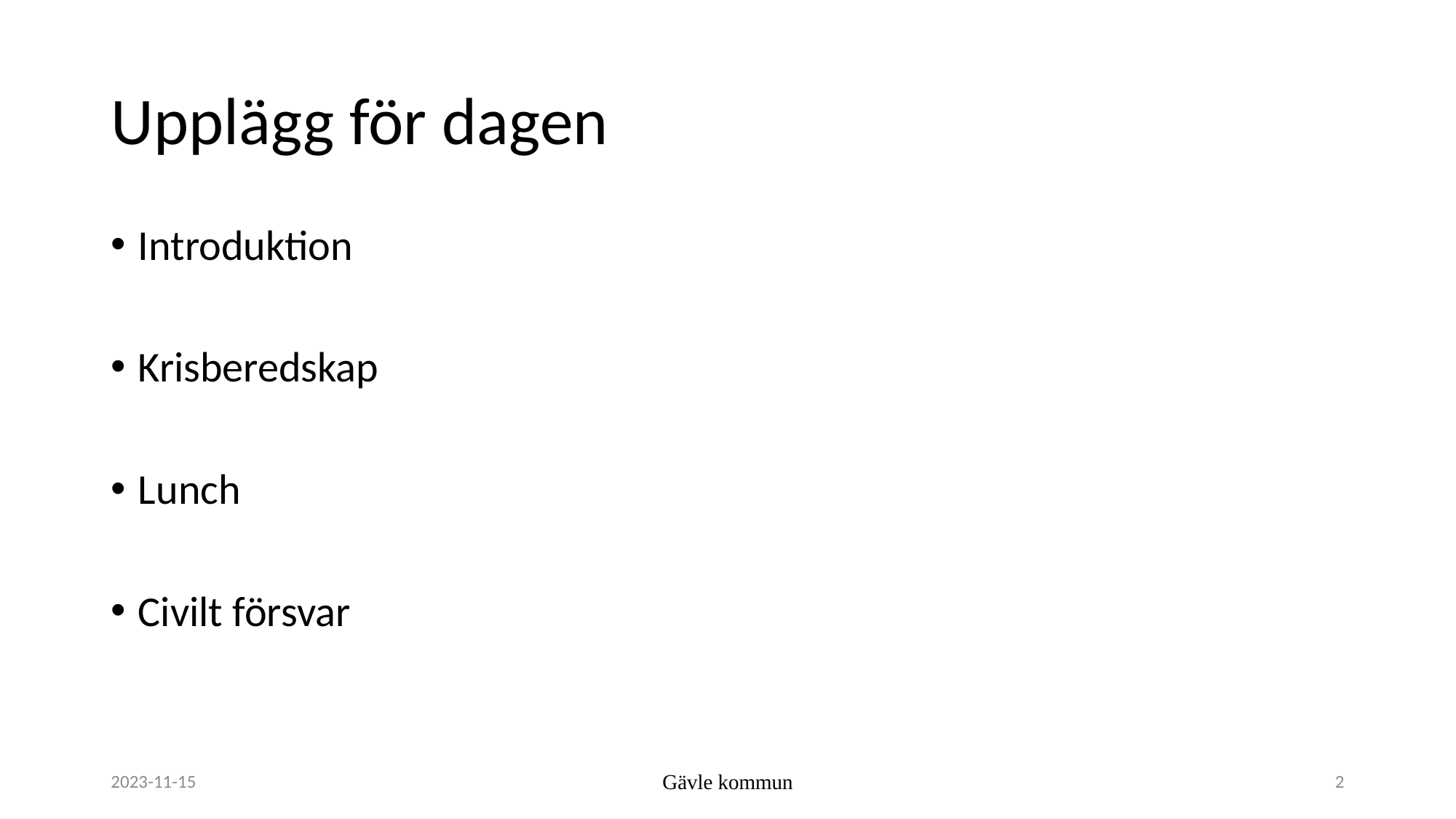

# Upplägg för dagen
Introduktion

Krisberedskap

Lunch

Civilt försvar
2023-11-15
Gävle kommun
2